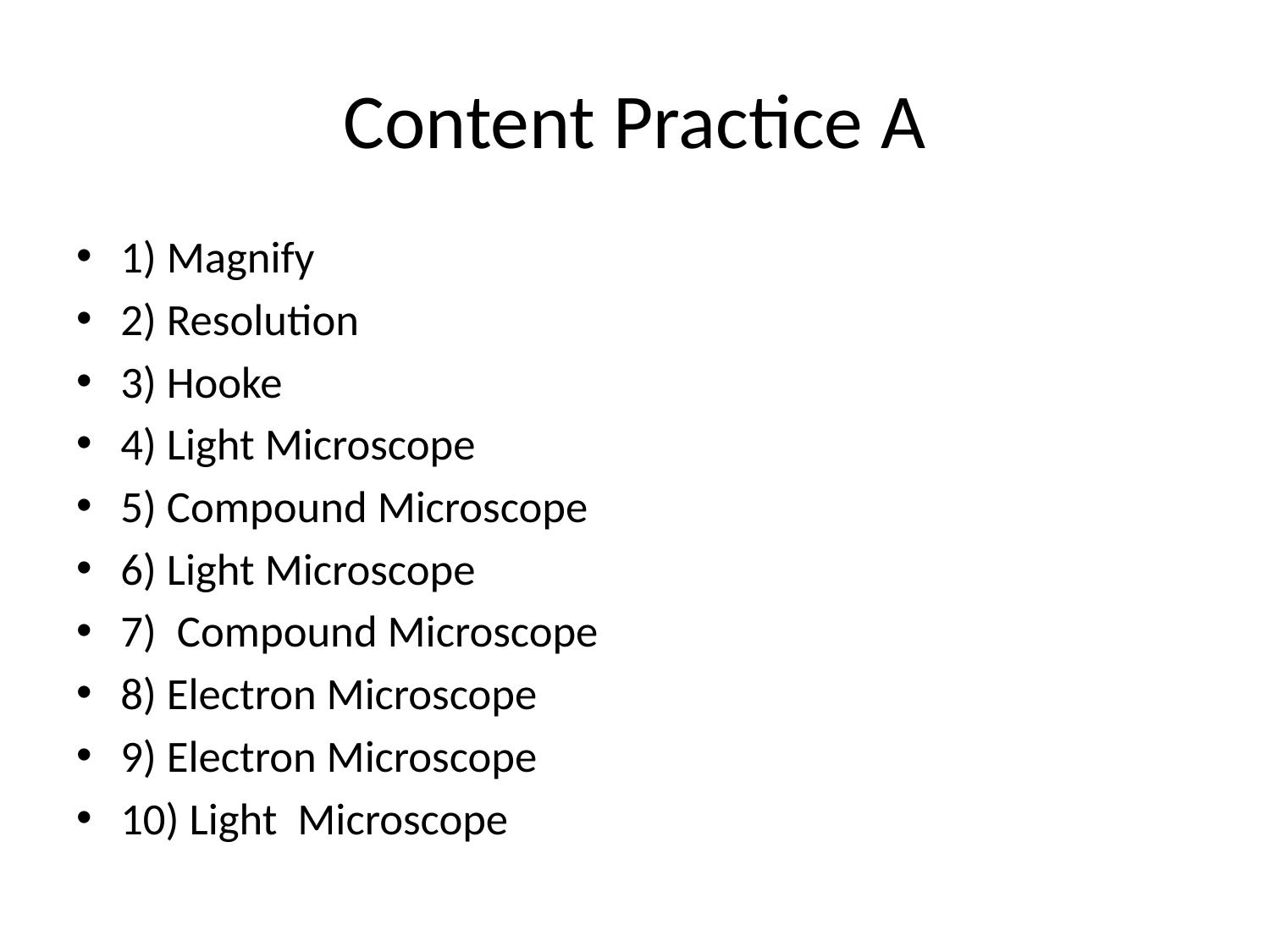

# Content Practice A
1) Magnify
2) Resolution
3) Hooke
4) Light Microscope
5) Compound Microscope
6) Light Microscope
7)  Compound Microscope
8) Electron Microscope
9) Electron Microscope
10) Light  Microscope